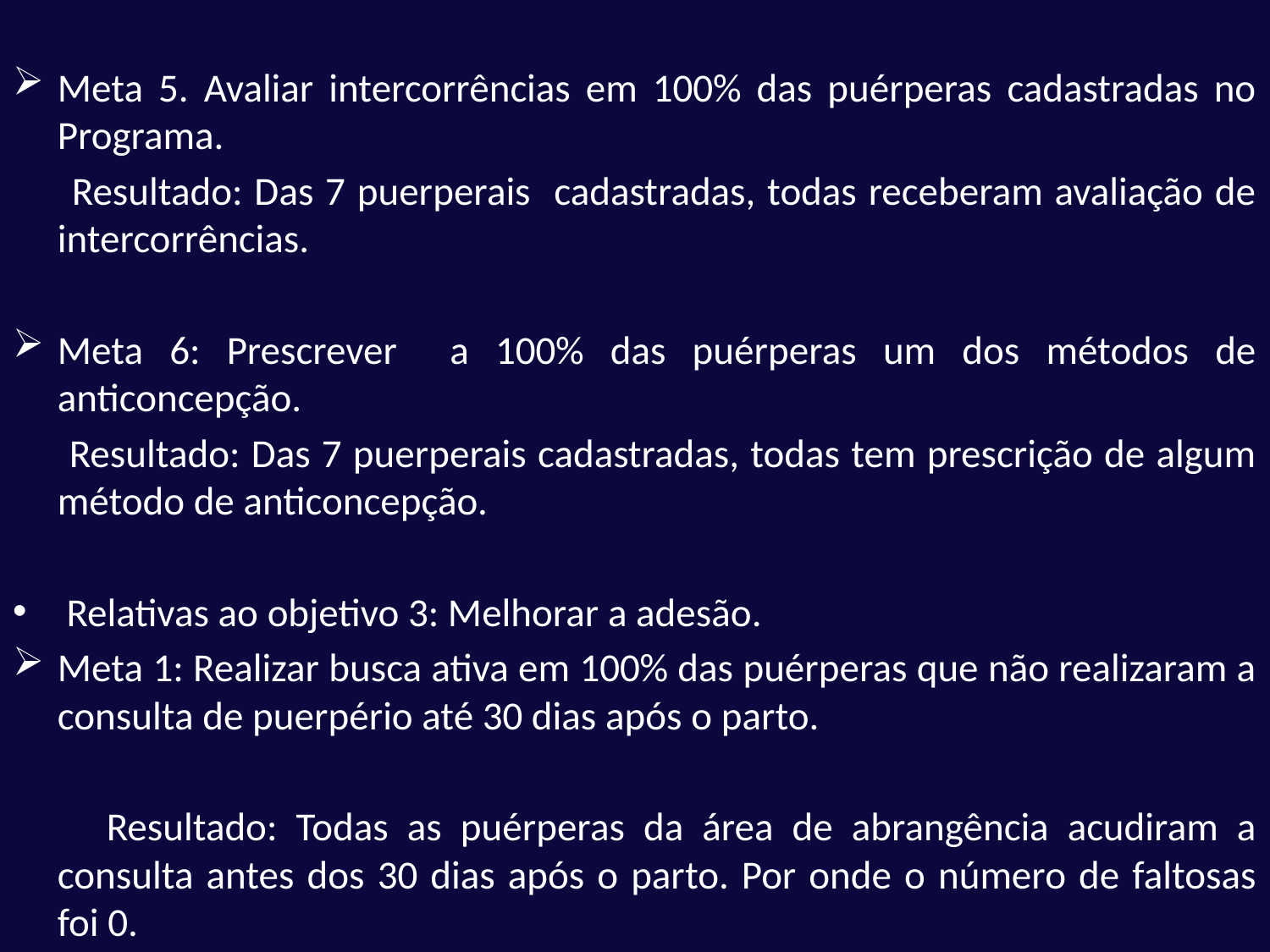

Meta 5. Avaliar intercorrências em 100% das puérperas cadastradas no Programa.
     Resultado: Das 7 puerperais  cadastradas, todas receberam avaliação de intercorrências.

Meta 6: Prescrever  a 100% das puérperas um dos métodos de anticoncepção.
     Resultado: Das 7 puerperais cadastradas, todas tem prescrição de algum método de anticoncepção.

 Relativas ao objetivo 3: Melhorar a adesão.
Meta 1: Realizar busca ativa em 100% das puérperas que não realizaram a consulta de puerpério até 30 dias após o parto.

     Resultado: Todas as puérperas da área de abrangência acudiram a consulta antes dos 30 dias após o parto. Por onde o número de faltosas foi 0.